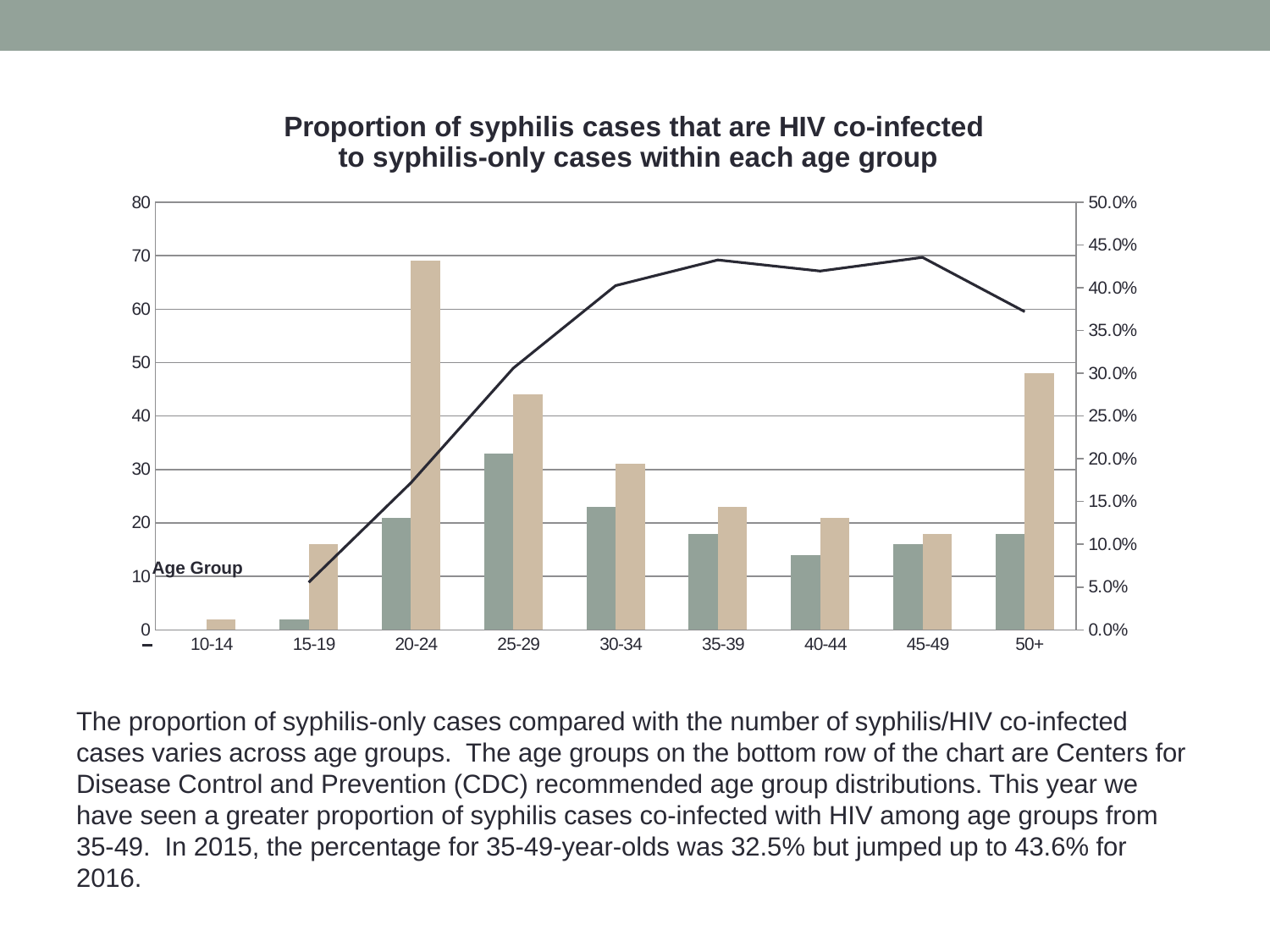

### Chart: Proportion of syphilis cases that are HIV co-infected
 to syphilis-only cases within each age group

| Category | Syph/HIV  | Syphilis-Only | Proportion |
|---|---|---|---|
|   10-14 | 0.0 | 2.0 | 0.0 |
|   15-19 | 2.0 | 16.0 | 0.111 |
|   20-24 | 21.0 | 69.0 | 0.233 |
|   25-29 | 33.0 | 44.0 | 0.379 |
|   30-34 | 23.0 | 31.0 | 0.426 |
|   35-39 | 18.0 | 23.0 | 0.439 |
|   40-44 | 14.0 | 21.0 | 0.4 |
|   45-49 | 16.0 | 18.0 | 0.471 |
|   50+ | 18.0 | 48.0 | 0.273 |
Age Group
The proportion of syphilis-only cases compared with the number of syphilis/HIV co-infected cases varies across age groups.  The age groups on the bottom row of the chart are Centers for Disease Control and Prevention (CDC) recommended age group distributions. This year we have seen a greater proportion of syphilis cases co-infected with HIV among age groups from 35-49.  In 2015, the percentage for 35-49-year-olds was 32.5% but jumped up to 43.6% for 2016.